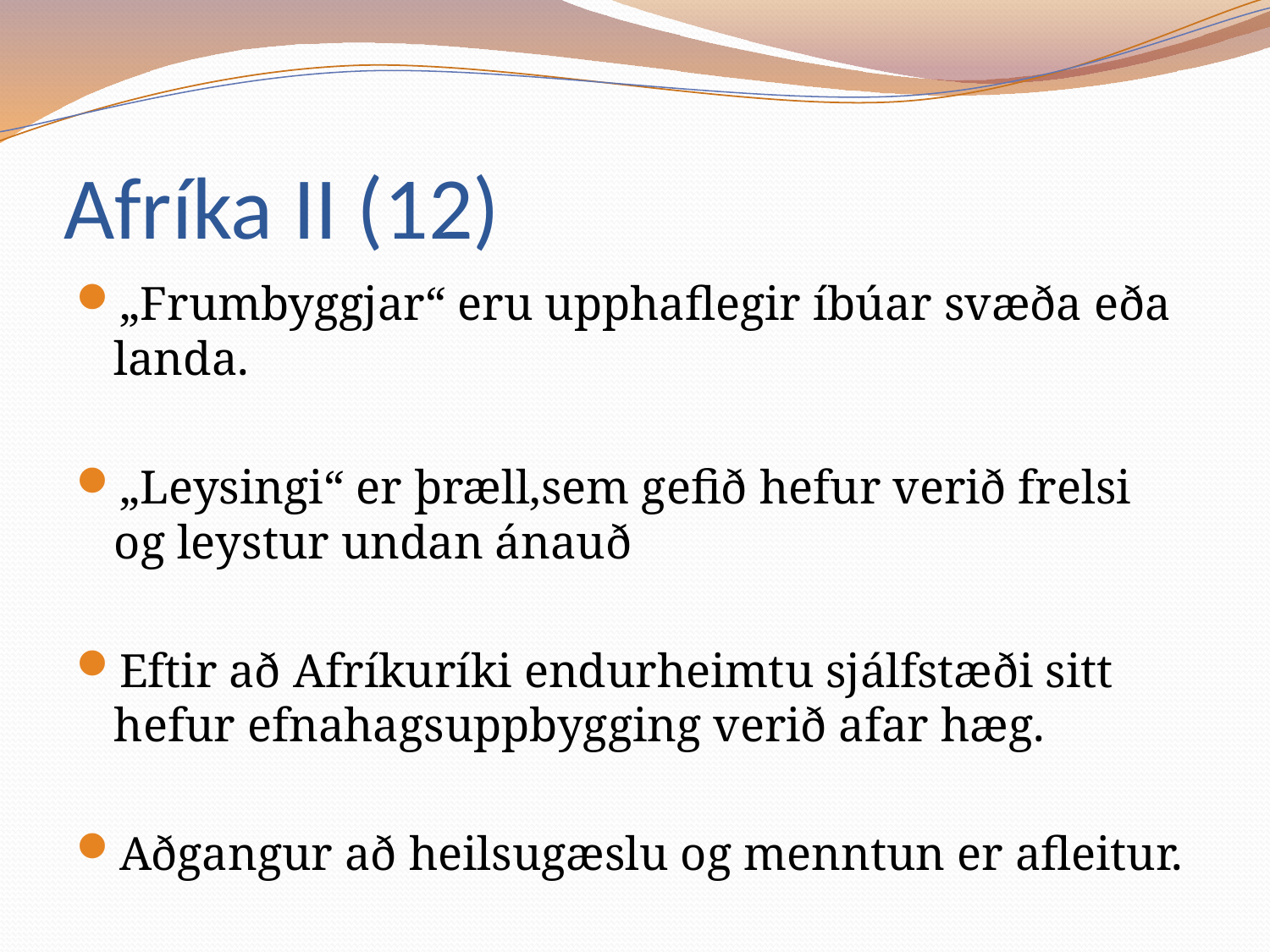

# Afríka II (12)
„Frumbyggjar“ eru upphaflegir íbúar svæða eða landa.

„Leysingi“ er þræll,sem gefið hefur verið frelsi og leystur undan ánauð

Eftir að Afríkuríki endurheimtu sjálfstæði sitt hefur efnahagsuppbygging verið afar hæg.

Aðgangur að heilsugæslu og menntun er afleitur.